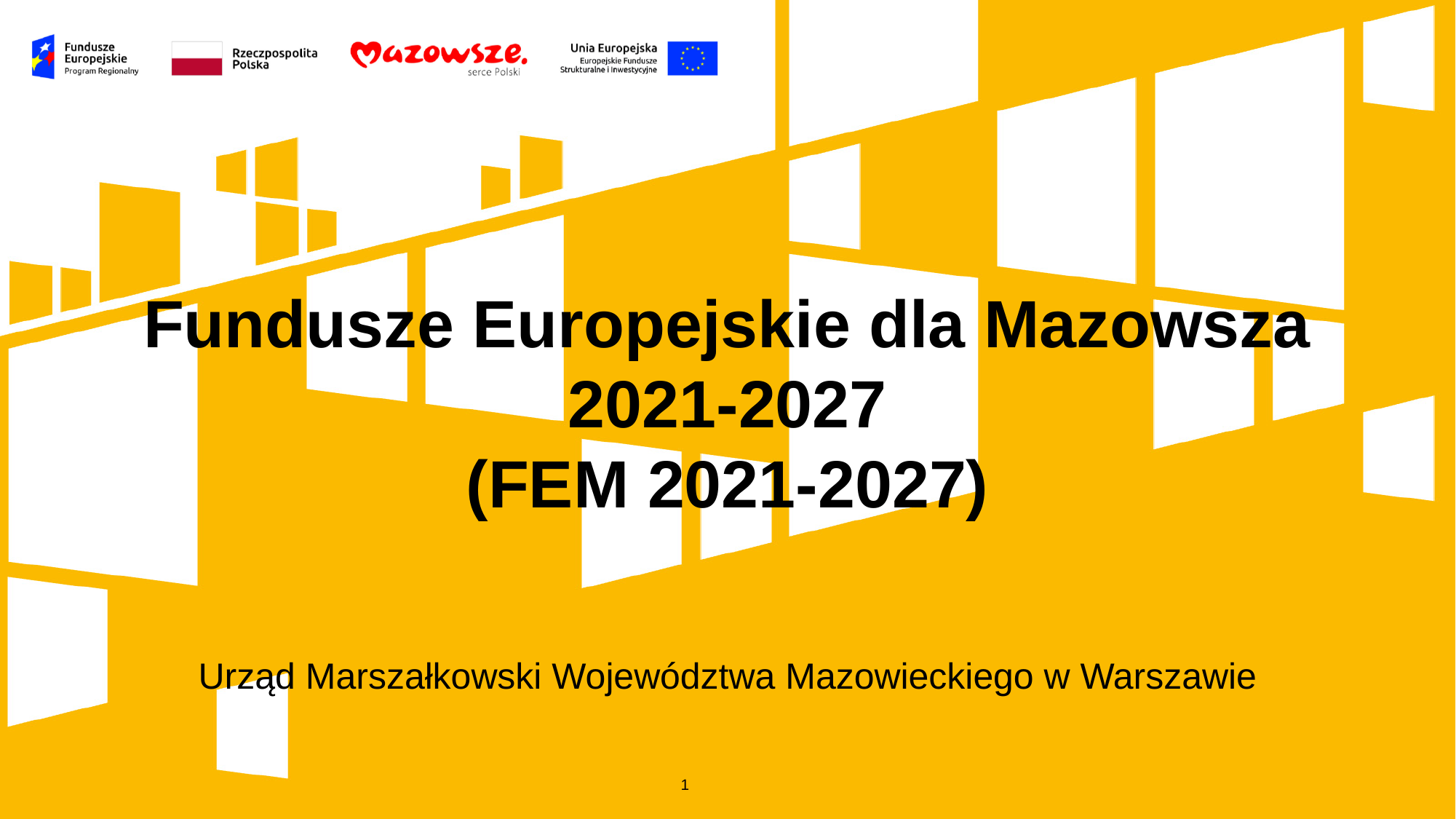

Fundusze Europejskie dla Mazowsza 2021-2027
(FEM 2021-2027)

Urząd Marszałkowski Województwa Mazowieckiego w Warszawie